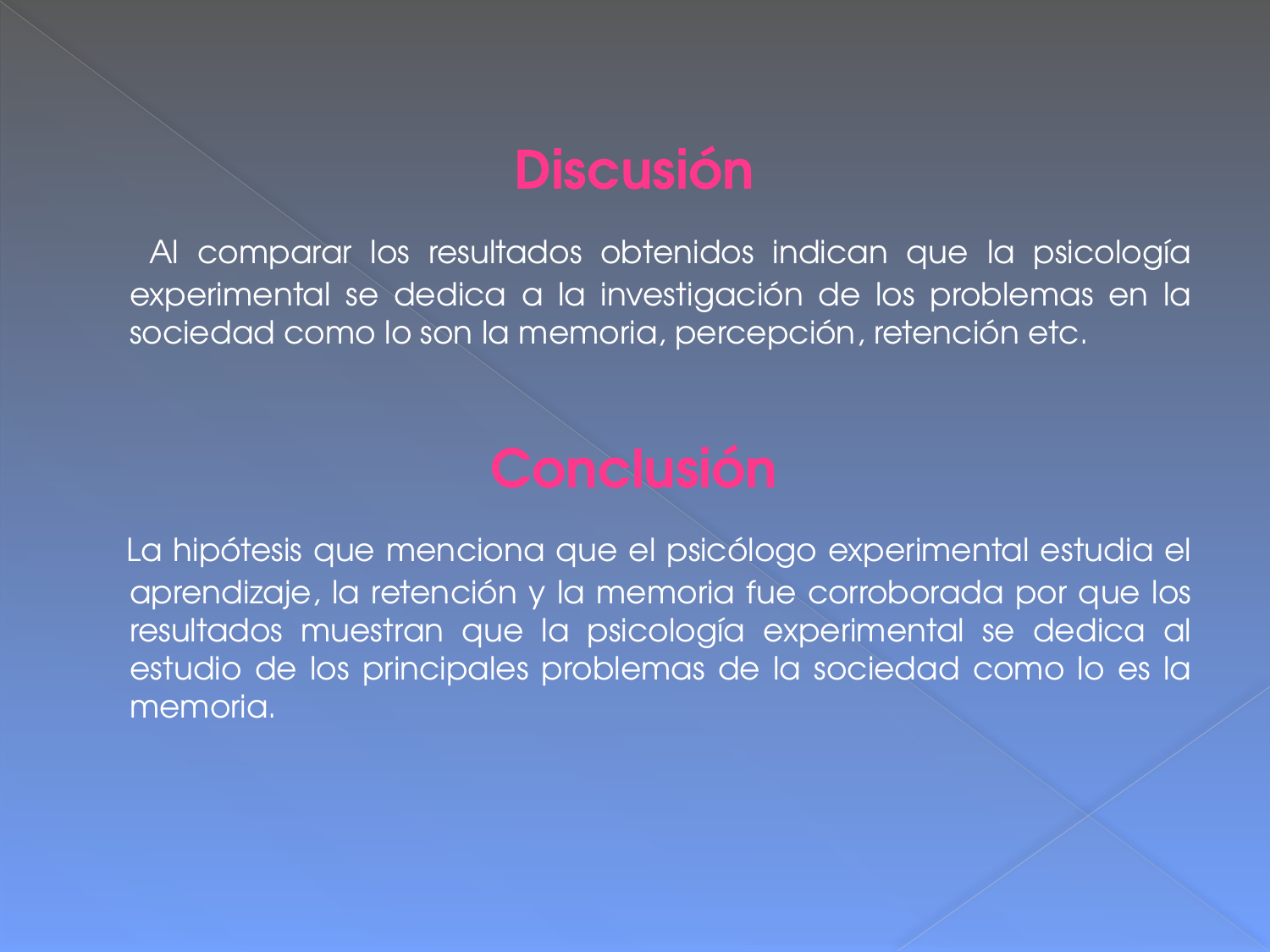

Discusión
   Al comparar los resultados obtenidos indican que la psicología experimental se dedica a la investigación de los problemas en la sociedad como lo son la memoria, percepción, retención etc.

Conclusión
   La hipótesis que menciona que el psicólogo experimental estudia el aprendizaje, la retención y la memoria fue corroborada por que los resultados muestran que la psicología experimental se dedica al estudio de los principales problemas de la sociedad como lo es la memoria.